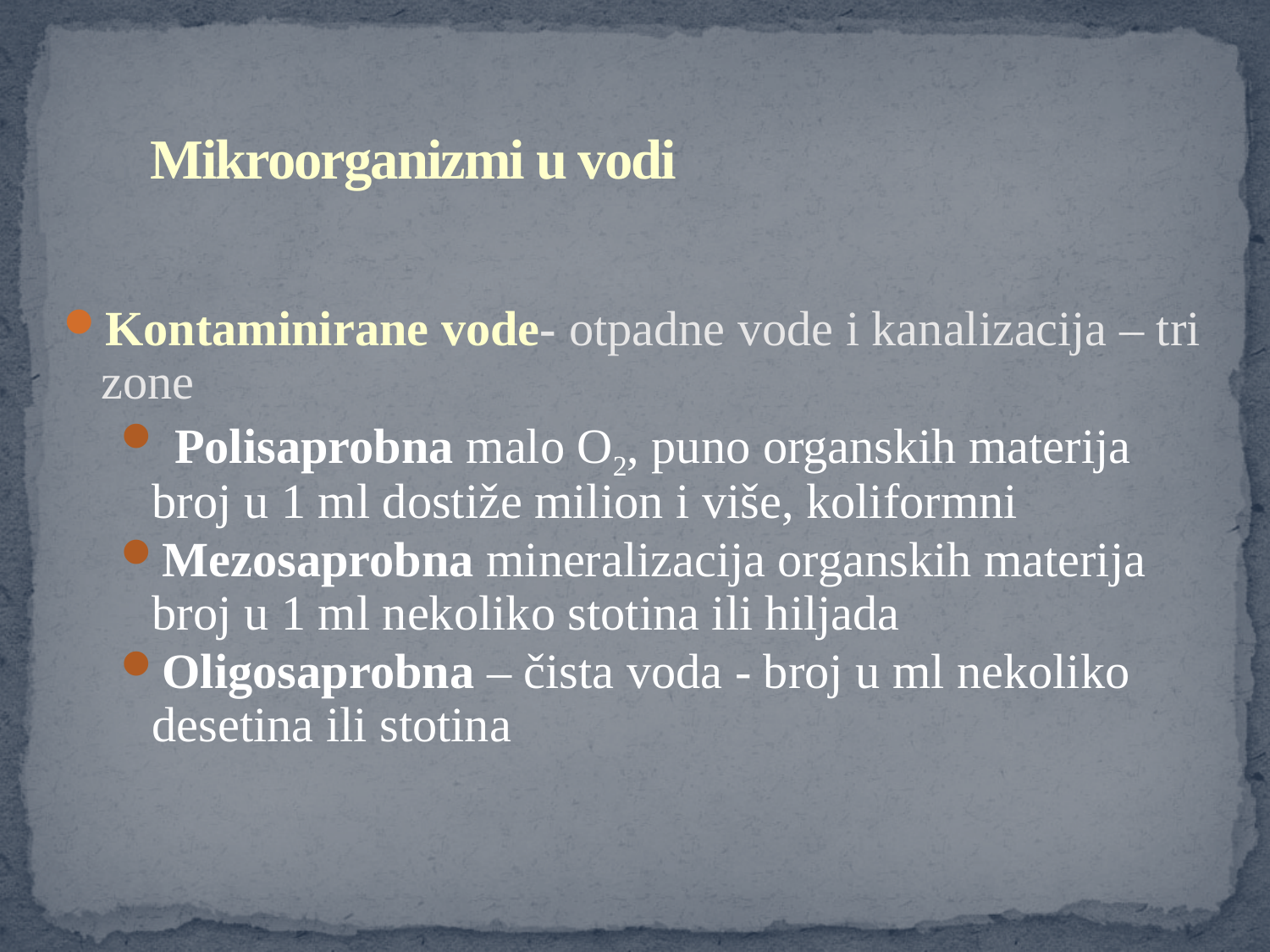

# Mikroorganizmi u vodi

Kontaminirane vode- otpadne vode i kanalizacija – tri zone
 Polisaprobna malo O2, puno organskih materija 	broj u 1 ml dostiže milion i više, koliformni
Mezosaprobna mineralizacija organskih materija 	broj u 1 ml nekoliko stotina ili hiljada
Oligosaprobna – čista voda - broj u ml nekoliko 	desetina ili stotina